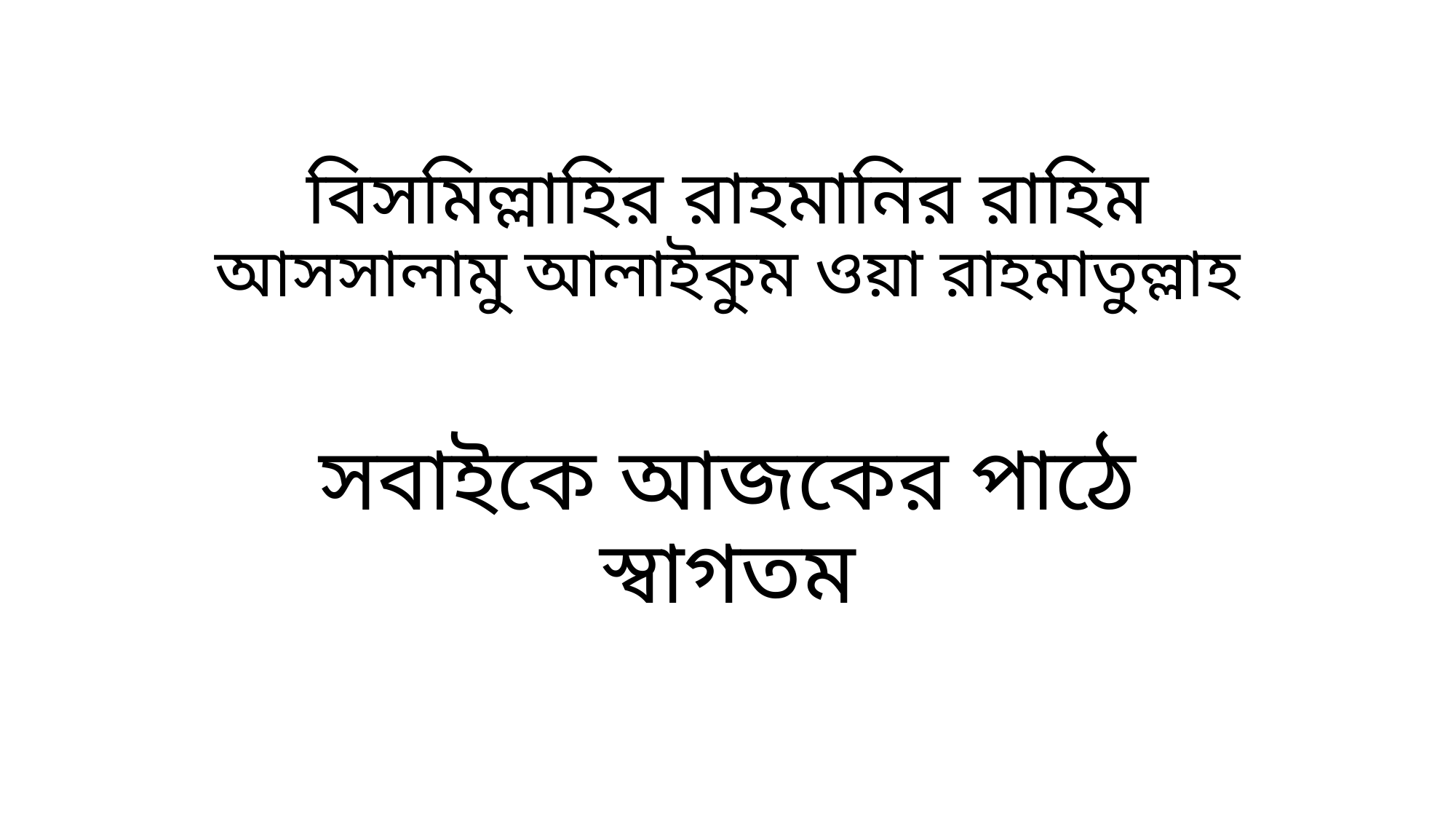

# বিসমিল্লাহির রাহমানির রাহিম আসসালামু আলাইকুম ওয়া রাহমাতুল্লাহ
সবাইকে আজকের পাঠে স্বাগতম